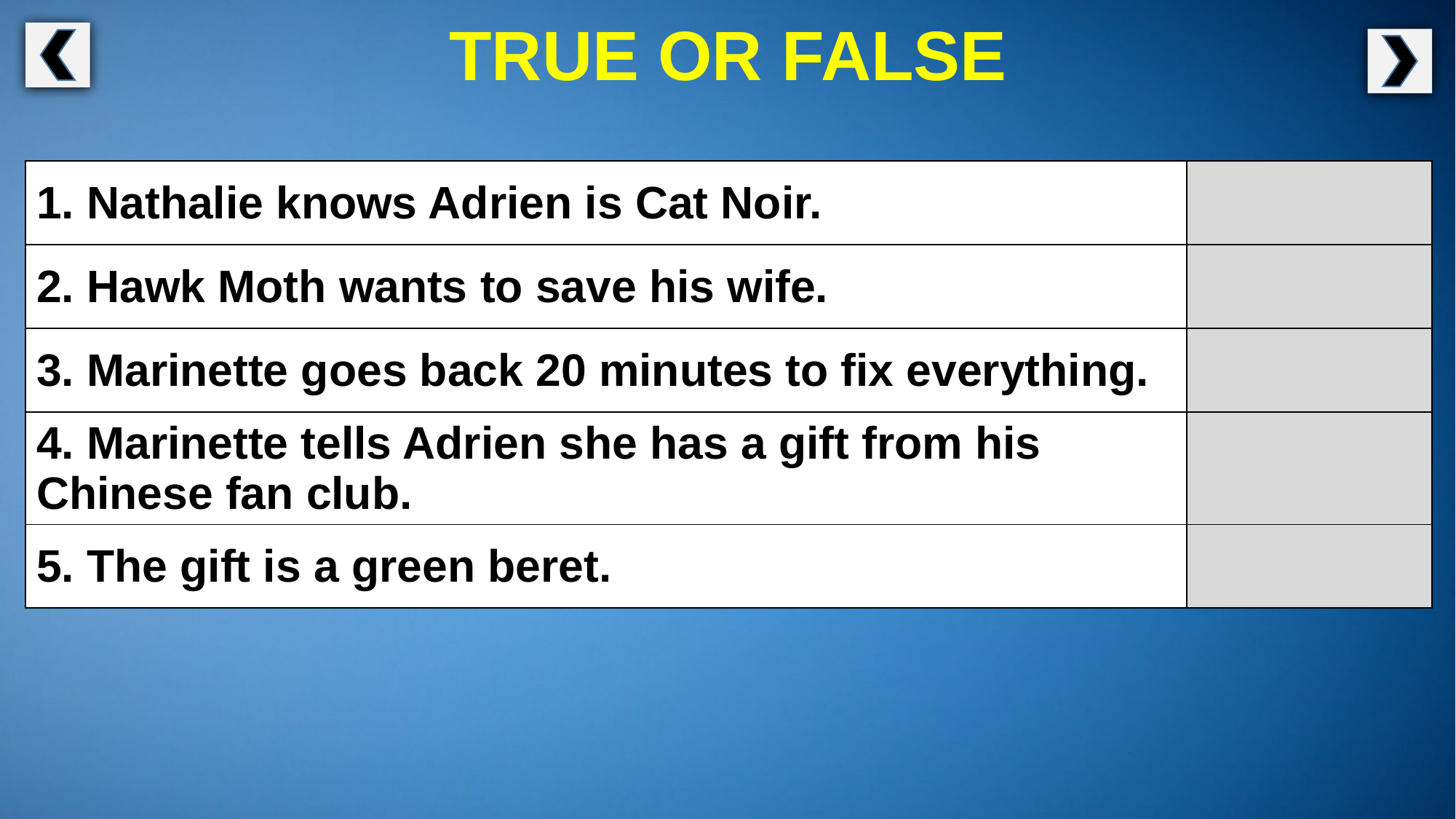

TRUE OR FALSE

| 1. Nathalie knows Adrien is Cat Noir. |  |
| --- | --- |
| 2. Hawk Moth wants to save his wife. |  |
| 3. Marinette goes back 20 minutes to fix everything. |  |
| 4. Marinette tells Adrien she has a gift from his Chinese fan club. |  |
| 5. The gift is a green beret. |  |